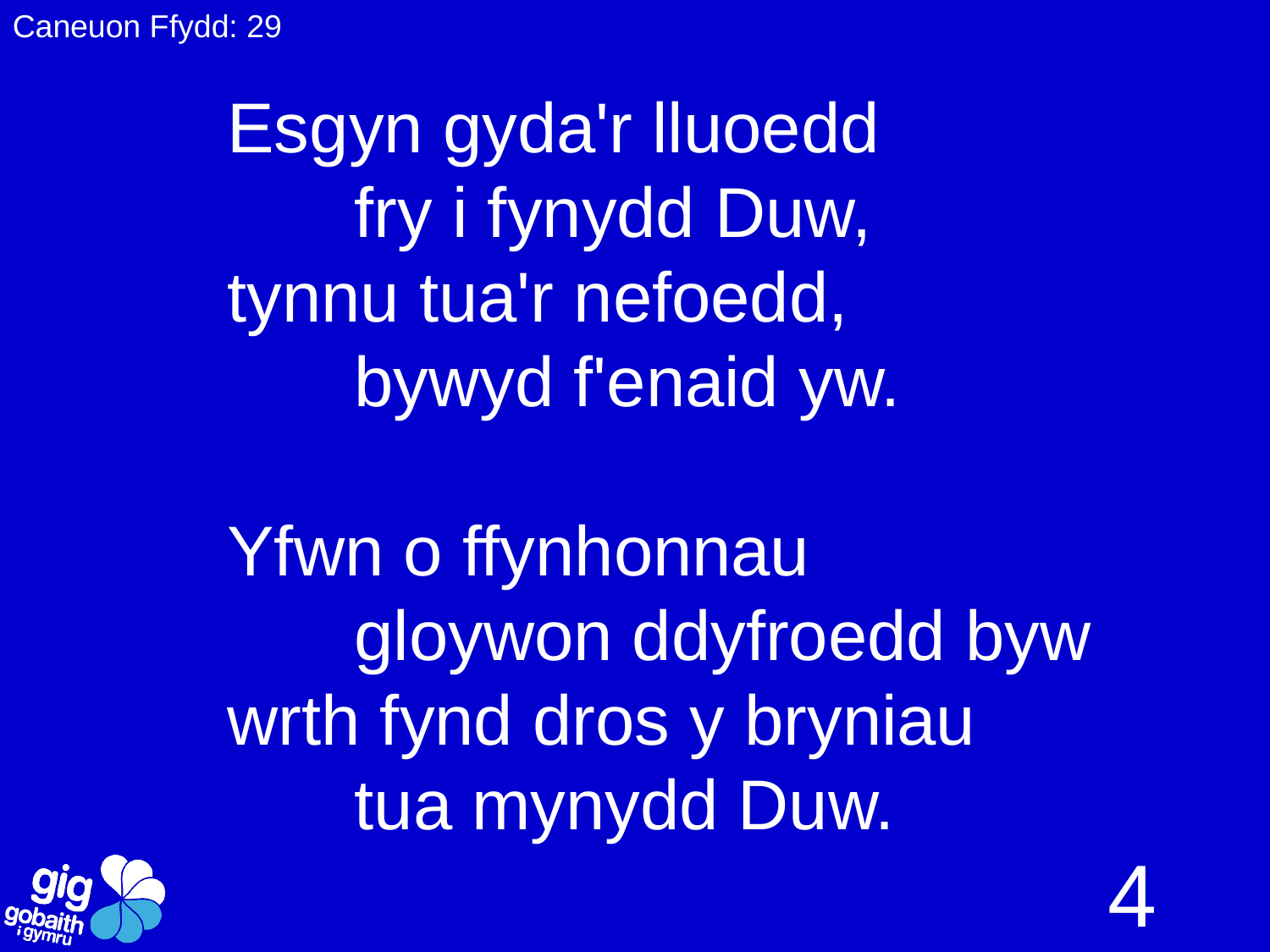

Caneuon Ffydd: 29

Esgyn gyda'r lluoedd
	fry i fynydd Duw,
tynnu tua'r nefoedd,
	bywyd f'enaid yw.

Yfwn o ffynhonnau
	gloywon ddyfroedd byw
wrth fynd dros y bryniau
	tua mynydd Duw.
4